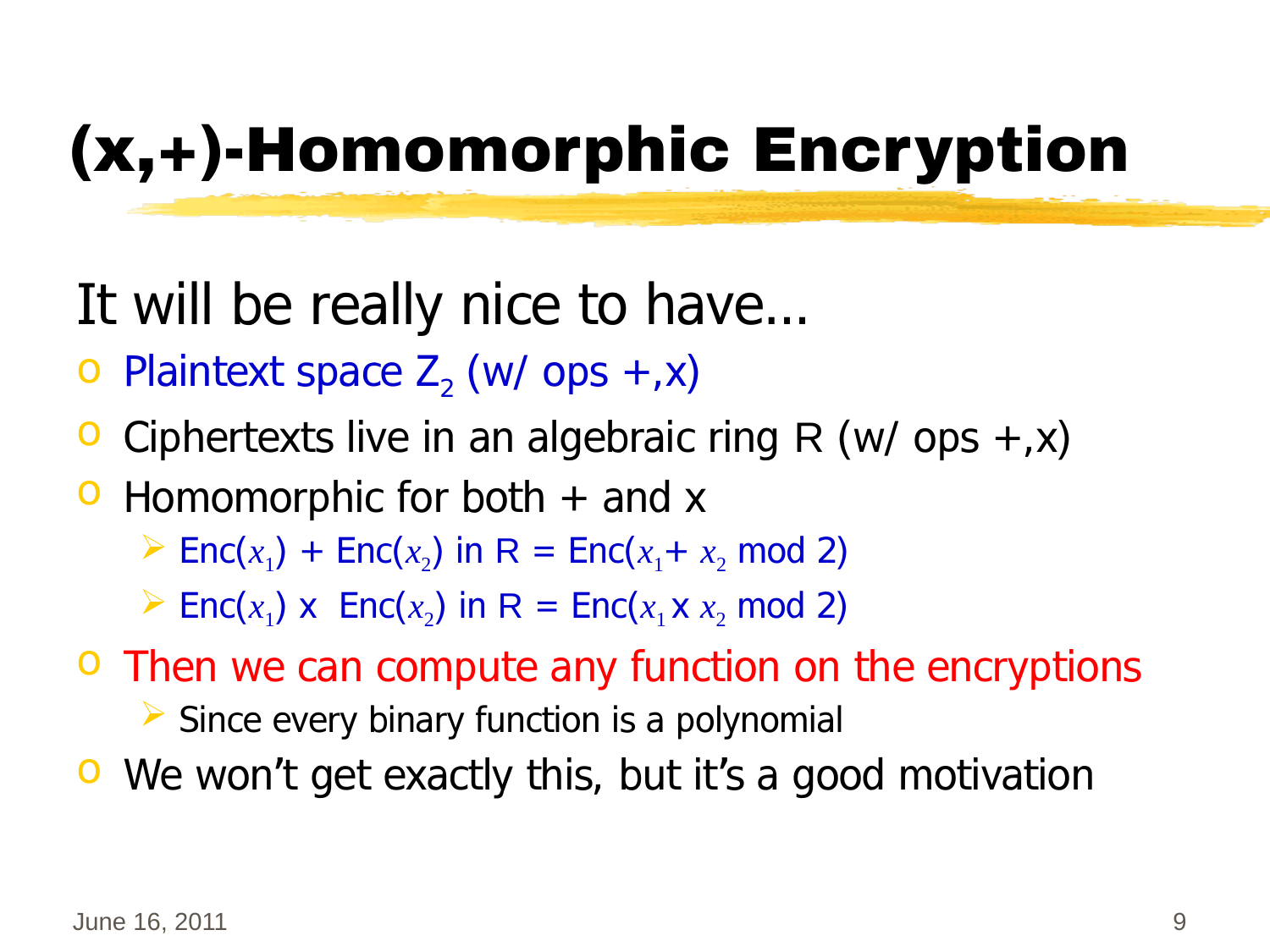

# (x,+)-Homomorphic Encryption
It will be really nice to have…
Plaintext space Z2 (w/ ops +,x)
Ciphertexts live in an algebraic ring R (w/ ops +,x)
Homomorphic for both + and x
Enc(x1) + Enc(x2) in R = Enc(x1+ x2 mod 2)
Enc(x1) x  Enc(x2) in R = Enc(x1 x x2 mod 2)
Then we can compute any function on the encryptions
Since every binary function is a polynomial
We won’t get exactly this, but it’s a good motivation
June 16, 2011
9